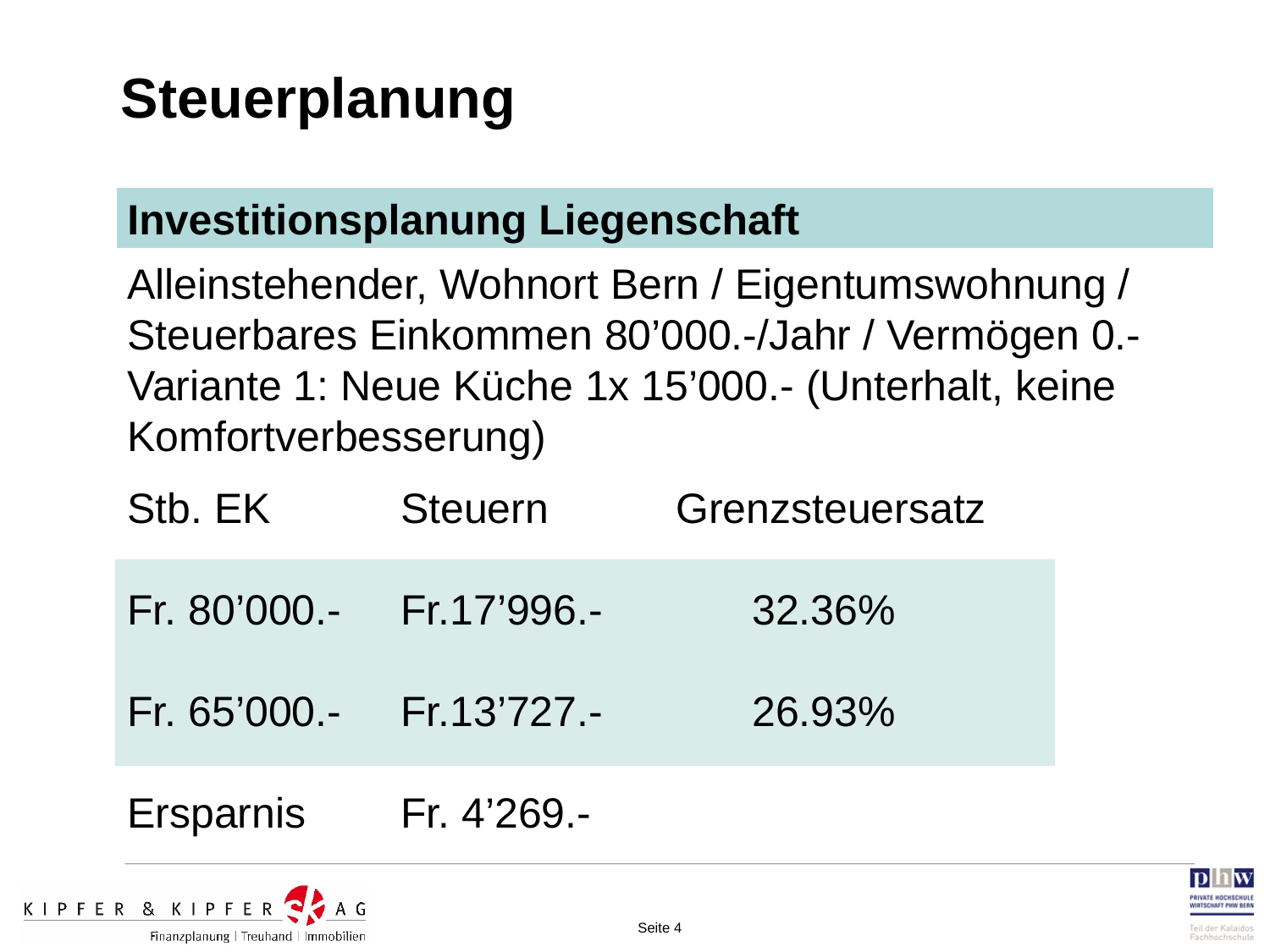

Steuerplanung
Investitionsplanung Liegenschaft
Alleinstehender, Wohnort Bern / Eigentumswohnung / Steuerbares Einkommen 80’000.-/Jahr / Vermögen 0.-
Variante 1: Neue Küche 1x 15’000.- (Unterhalt, keine Komfortverbesserung)

Stb. EK	Steuern		Grenzsteuersatz

Fr. 	80’000.-	Fr.17’996.-		32.36%

Fr. 	65’000.-	Fr.13’727.-		26.93%

Ersparnis	Fr. 4’269.-

Seite 4